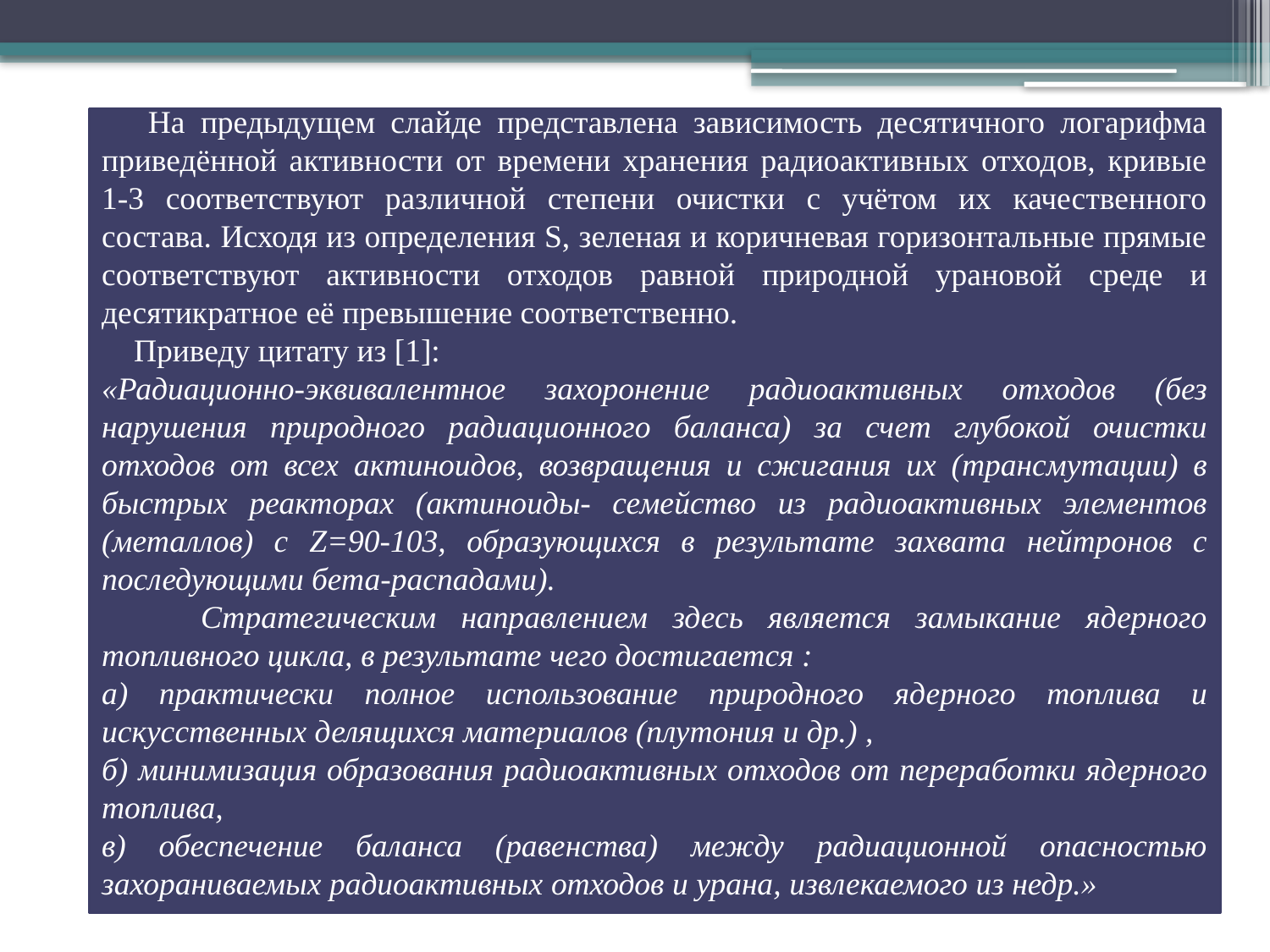

На предыдущем слайде представлена зависимость десятичного логарифма приведённой активности от времени хранения радиоактивных отходов, кривые 1-3 соответствуют различной степени очистки с учётом их качественного состава. Исходя из определения S, зеленая и коричневая горизонтальные прямые соответствуют активности отходов равной природной урановой среде и десятикратное её превышение соответственно.
    Приведу цитату из [1]:
«Радиационно-эквивалентное захоронение радиоактивных отходов (без нарушения природного радиационного баланса) за счет глубокой очистки отходов от всех актиноидов, возвращения и сжигания их (трансмутации) в быстрых реакторах (актиноиды- семейство из радиоактивных элементов (металлов) с Z=90-103, образующихся в результате захвата нейтронов с последующими бета-распадами).
    Стратегическим направлением здесь является замыкание ядерного топливного цикла, в результате чего достигается :
а) практически полное использование природного ядерного топлива и искусственных делящихся материалов (плутония и др.) ,
б) минимизация образования радиоактивных отходов от переработки ядерного топлива,
в) обеспечение баланса (равенства) между радиационной опасностью захораниваемых радиоактивных отходов и урана, извлекаемого из недр.»